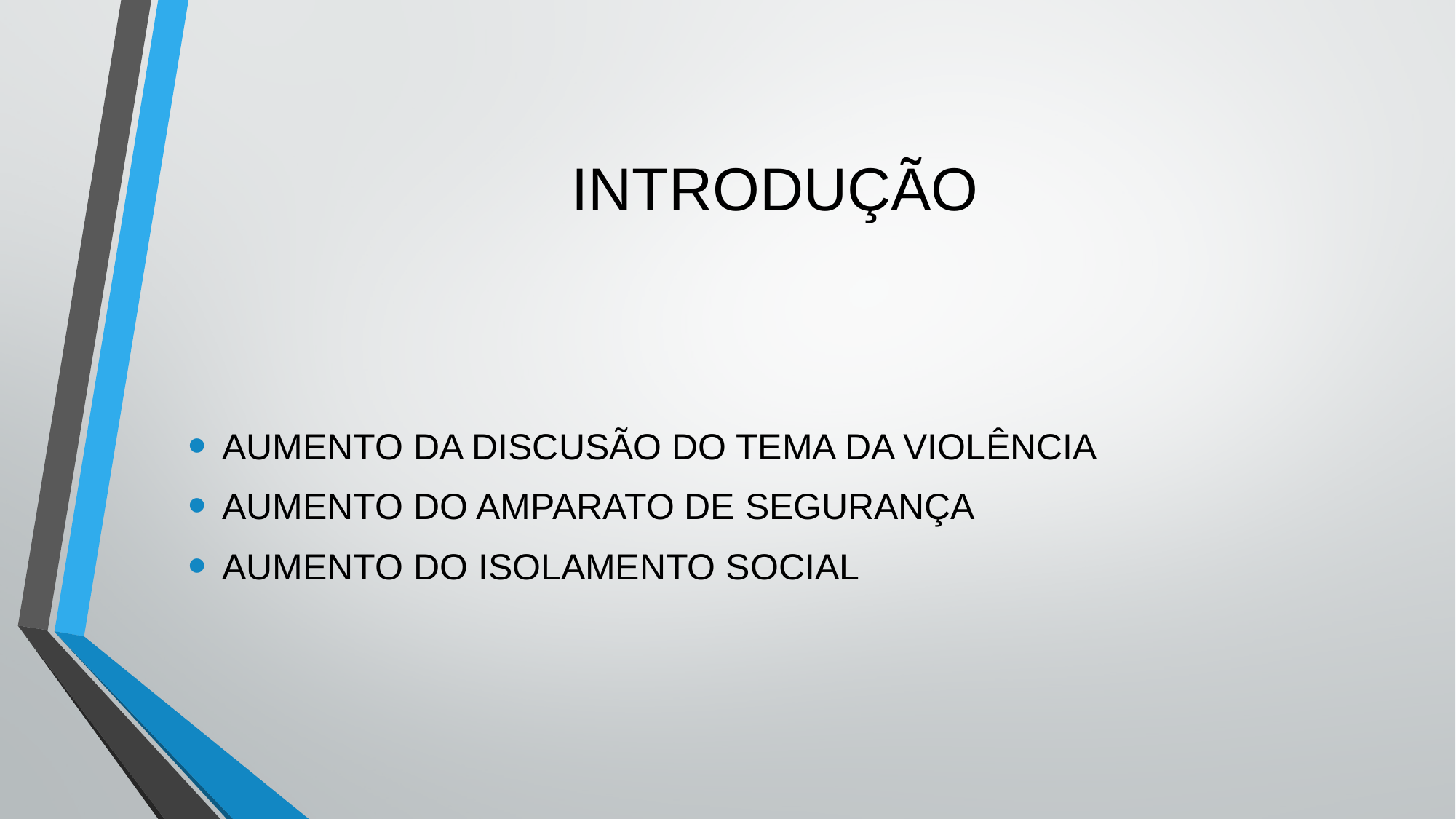

# INTRODUÇÃO
AUMENTO DA DISCUSÃO DO TEMA DA VIOLÊNCIA
AUMENTO DO AMPARATO DE SEGURANÇA
AUMENTO DO ISOLAMENTO SOCIAL